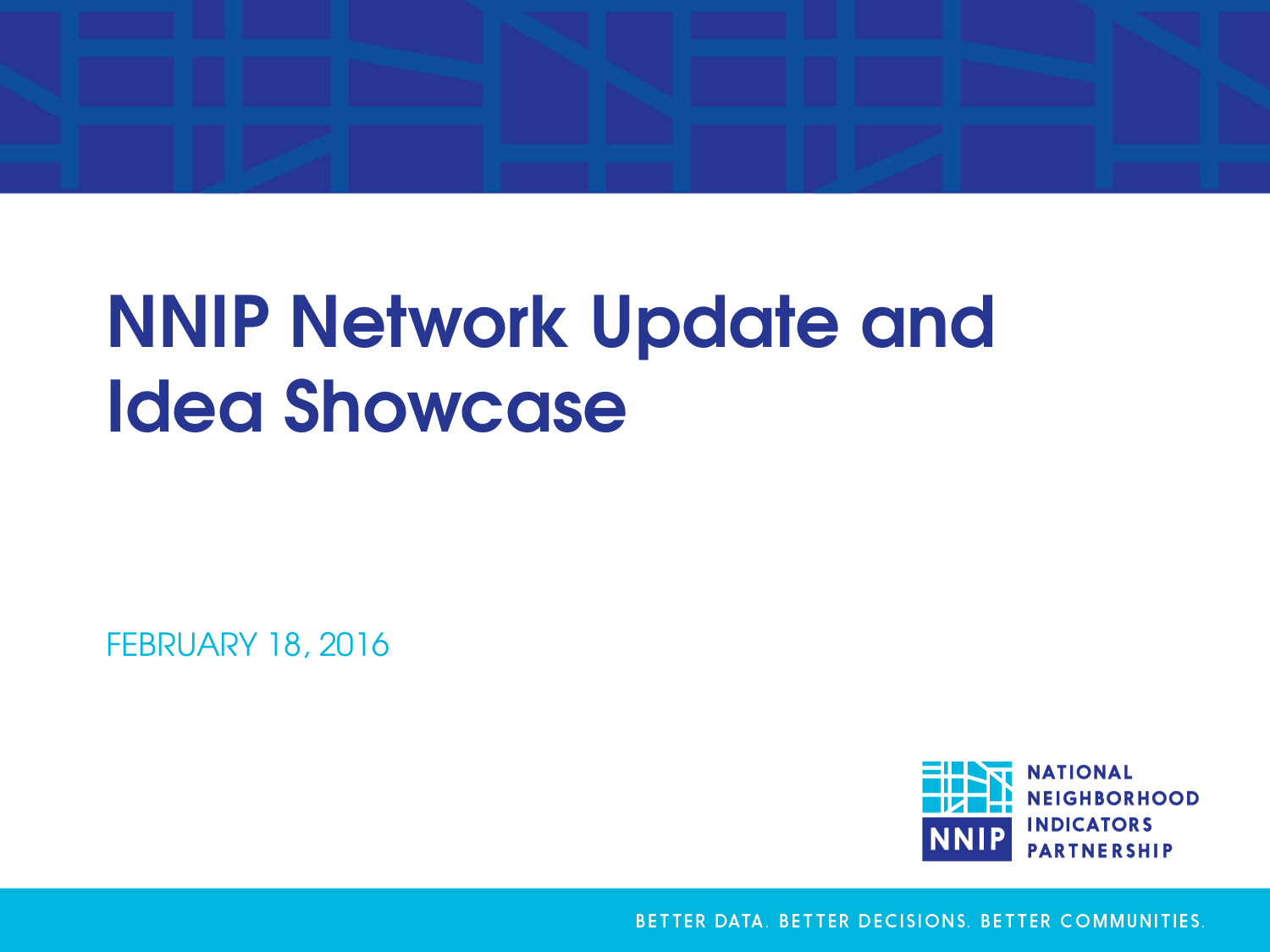

# NNIP Network Update and Idea Showcase
FEBRUARY 18, 2016